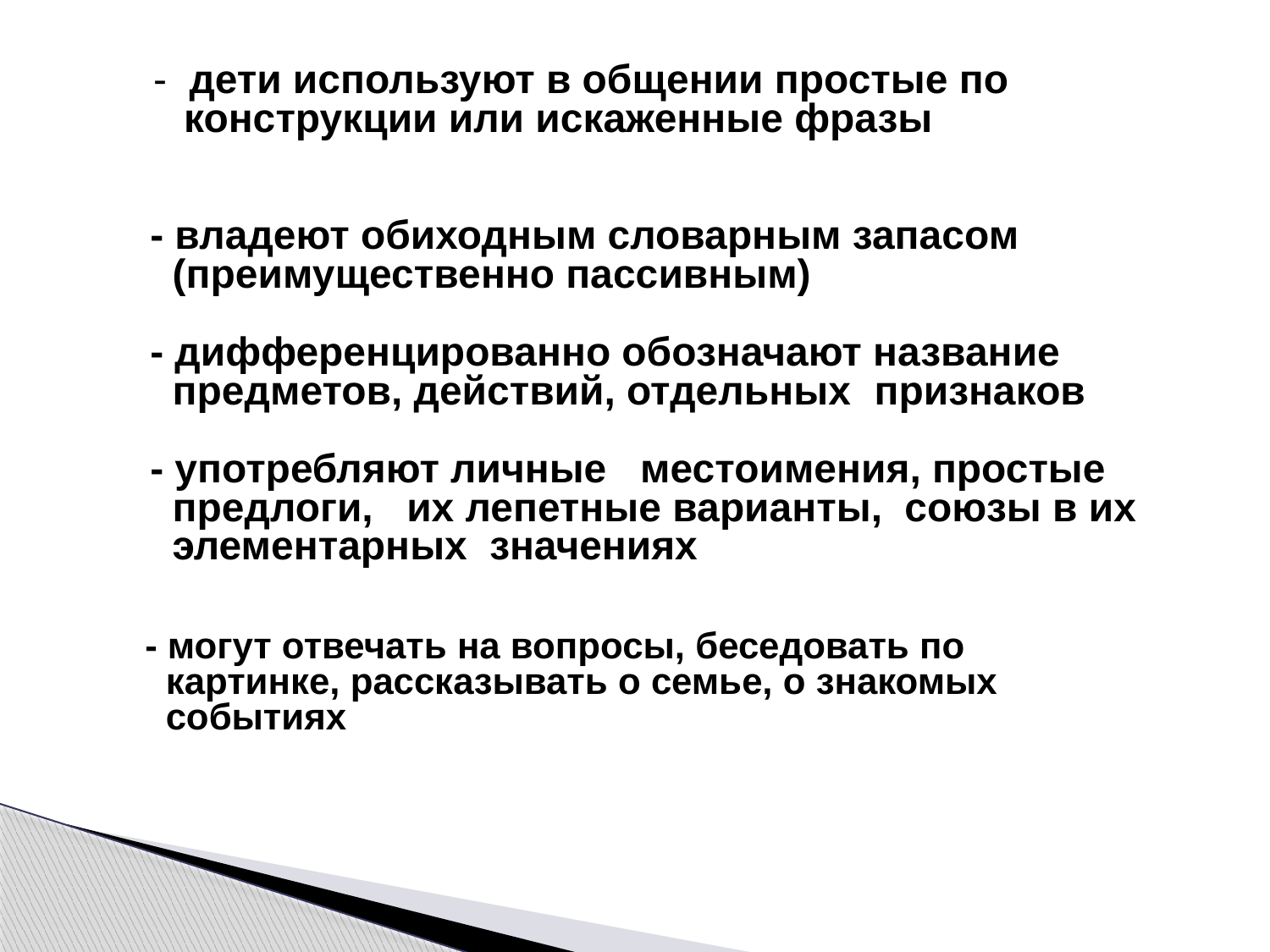

-  дети используют в общении простые по
         конструкции или искаженные фразы

      - владеют обиходным словарным запасом
        (преимущественно пассивным)

      - дифференцированно обозначают название
        предметов, действий, отдельных  признаков

      - употребляют личные   местоимения, простые
        предлоги,   их лепетные варианты,  союзы в их
        элементарных  значениях

      - могут отвечать на вопросы, беседовать по
        картинке, рассказывать о семье, о знакомых
        событиях